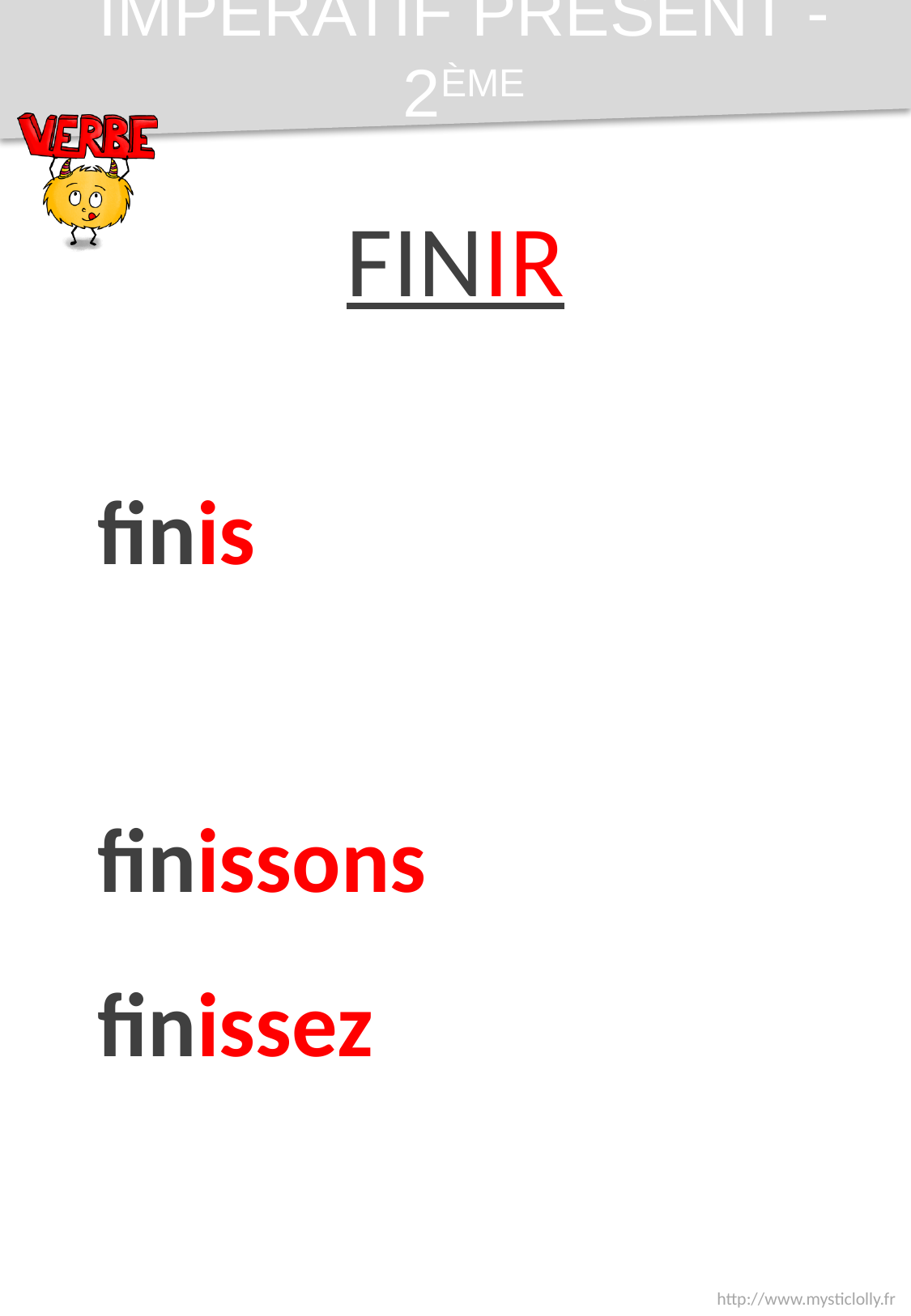

IMPÉRATIF PRÉSENT - 2ÈME
FINIR

finis

finissons
finissez